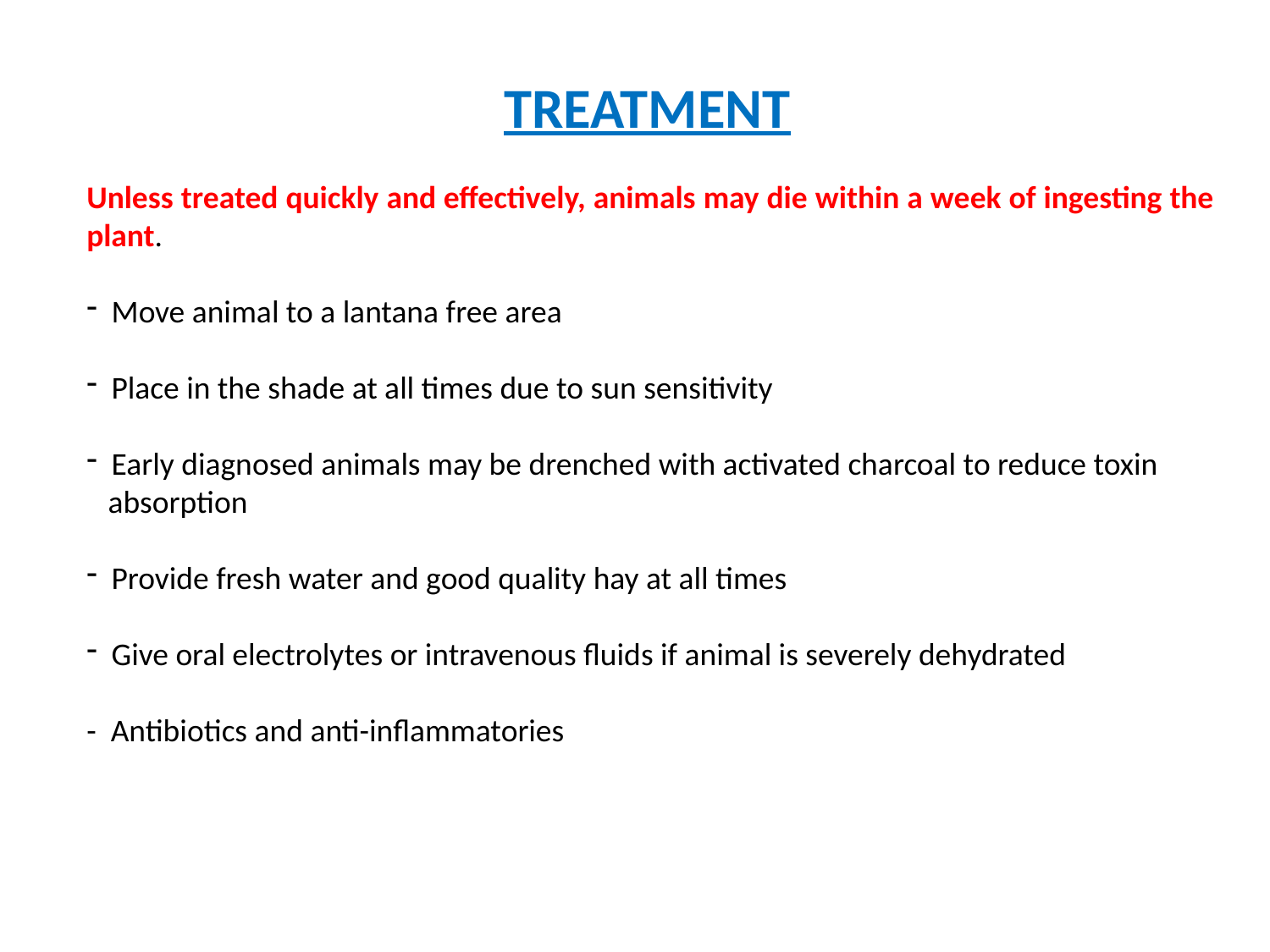

TREATMENT

Unless treated quickly and effectively, animals may die within a week of ingesting the plant.

  Move animal to a lantana free area

  Place in the shade at all times due to sun sensitivity

  Early diagnosed animals may be drenched with activated charcoal to reduce toxin
   absorption

  Provide fresh water and good quality hay at all times

  Give oral electrolytes or intravenous fluids if animal is severely dehydrated

-  Antibiotics and anti-inflammatories